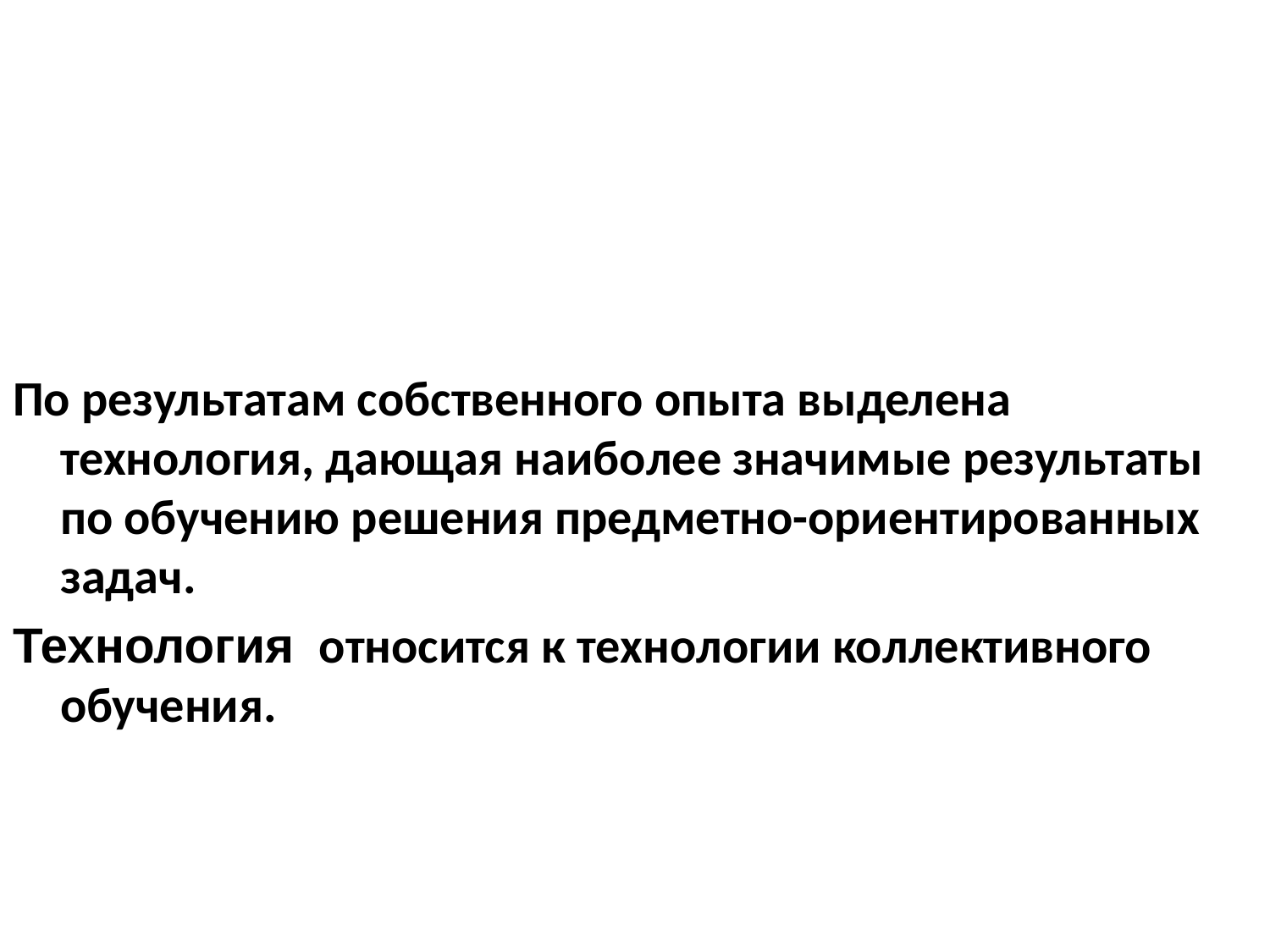

#

По результатам собственного опыта выделена технология, дающая наиболее значимые результаты по обучению решения предметно-ориентированных задач.
Технология  относится к технологии коллективного обучения.